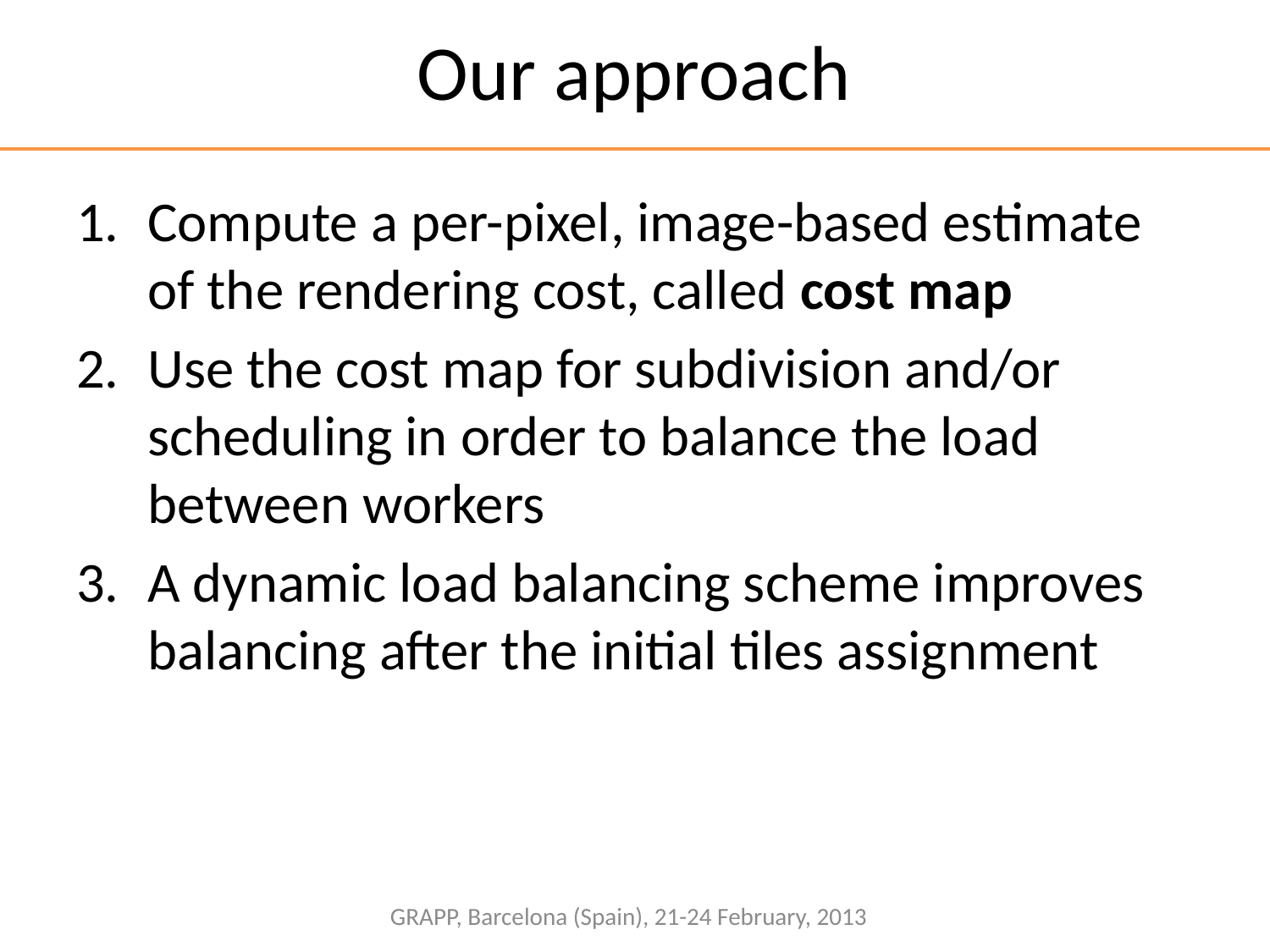

# Our approach
Compute a per-pixel, image-based estimate of the rendering cost, called cost map
Use the cost map for subdivision and/or scheduling in order to balance the load between workers
A dynamic load balancing scheme improves balancing after the initial tiles assignment